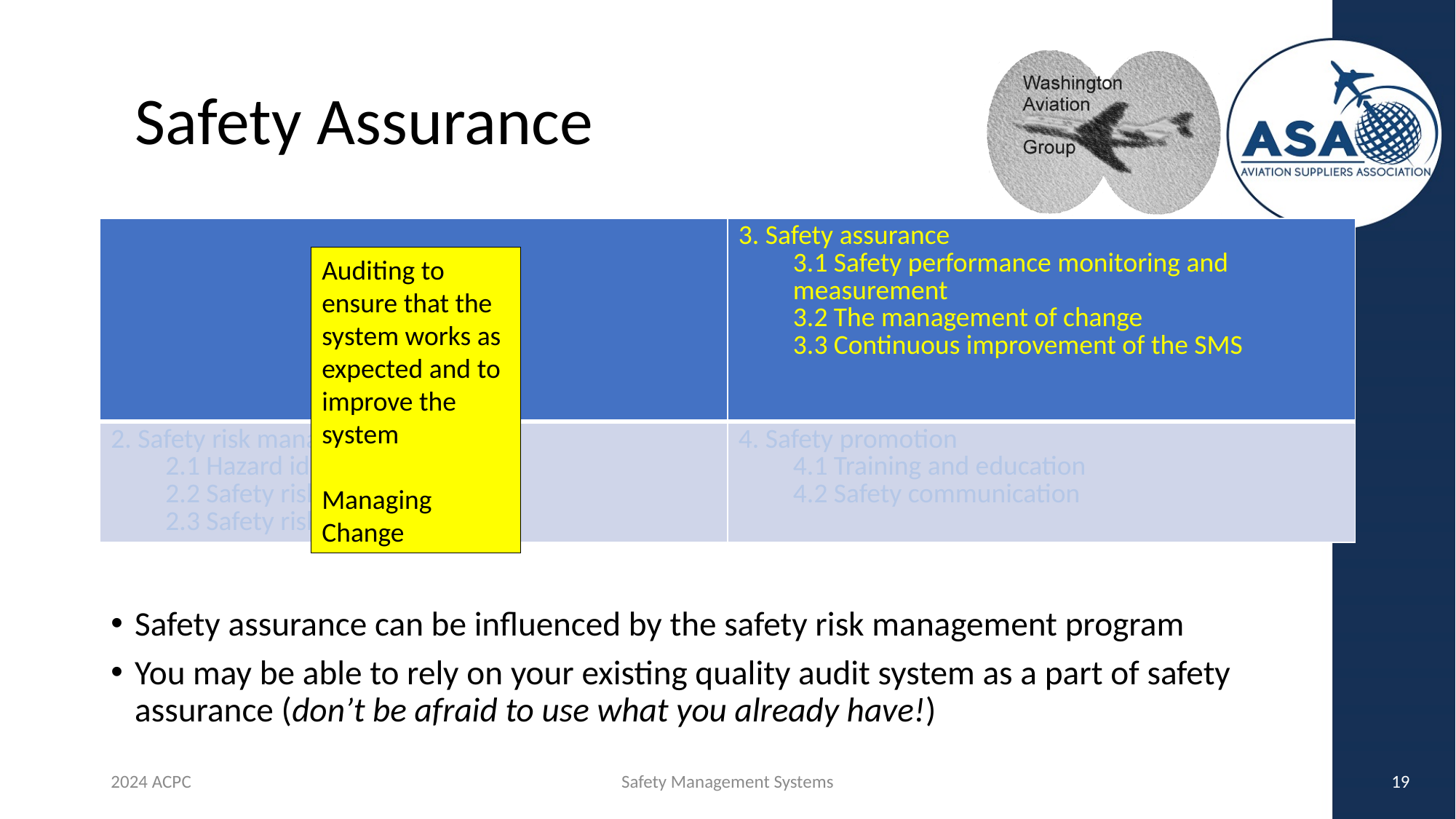

# Safety Assurance
| 1. Safety policy and objectives 1.1 Management commitment 1.2 Safety accountability and responsibilities 1.3 Appointment of key safety personnel 1.4 Coordination of emergency response planning 1.5 SMS documentation | 3. Safety assurance 3.1 Safety performance monitoring and measurement 3.2 The management of change 3.3 Continuous improvement of the SMS |
| --- | --- |
| 2. Safety risk management 2.1 Hazard identification 2.2 Safety risk assessment 2.3 Safety risk mitigation | 4. Safety promotion 4.1 Training and education 4.2 Safety communication |
Auditing to ensure that the system works as expected and to improve the system

Managing Change
Safety assurance can be influenced by the safety risk management program
You may be able to rely on your existing quality audit system as a part of safety assurance (don’t be afraid to use what you already have!)
2024 ACPC
Safety Management Systems
19